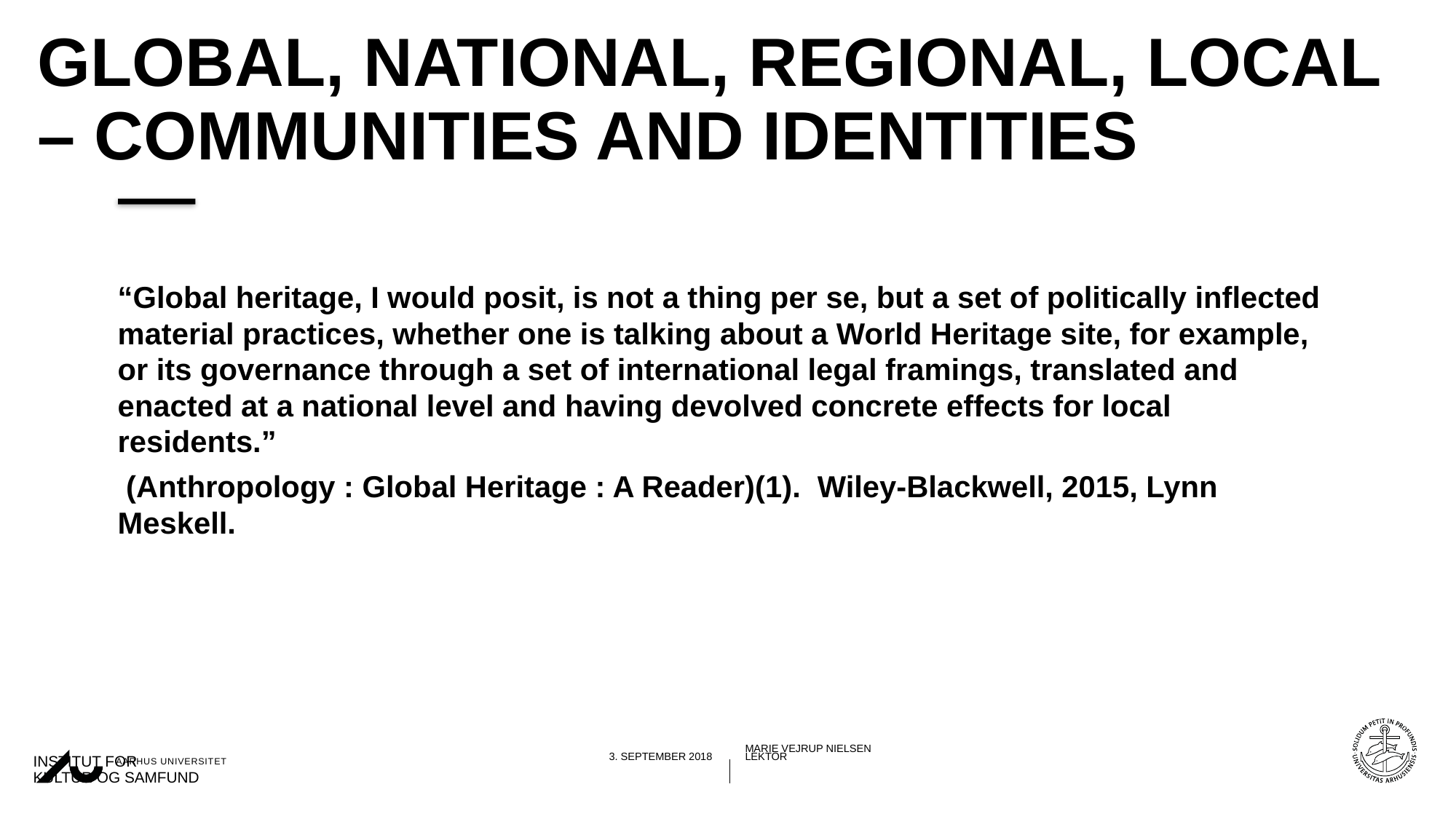

# Global, national, regional, local – communities and identities

“Global heritage, I would posit, is not a thing per se, but a set of politically inflected material practices, whether one is talking about a World Heritage site, for example, or its governance through a set of international legal framings, translated and enacted at a national level and having devolved concrete effects for local residents.”
 (Anthropology : Global Heritage : A Reader)(1).  Wiley-Blackwell, 2015, Lynn Meskell.